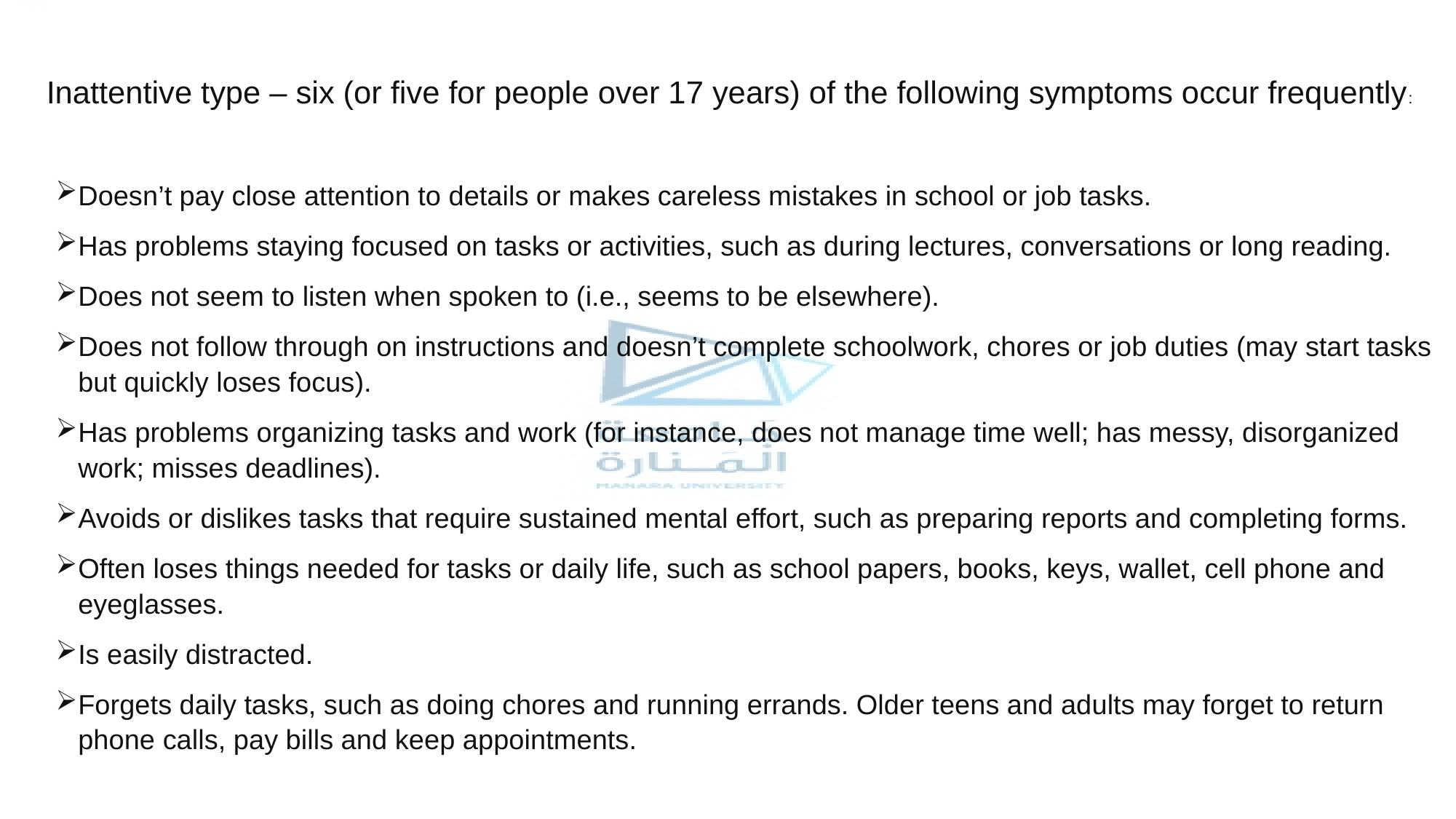

# Inattentive type – six (or five for people over 17 years) of the following symptoms occur frequently:

Doesn’t pay close attention to details or makes careless mistakes in school or job tasks.
Has problems staying focused on tasks or activities, such as during lectures, conversations or long reading.
Does not seem to listen when spoken to (i.e., seems to be elsewhere).
Does not follow through on instructions and doesn’t complete schoolwork, chores or job duties (may start tasks but quickly loses focus).
Has problems organizing tasks and work (for instance, does not manage time well; has messy, disorganized work; misses deadlines).
Avoids or dislikes tasks that require sustained mental effort, such as preparing reports and completing forms.
Often loses things needed for tasks or daily life, such as school papers, books, keys, wallet, cell phone and eyeglasses.
Is easily distracted.
Forgets daily tasks, such as doing chores and running errands. Older teens and adults may forget to return phone calls, pay bills and keep appointments.